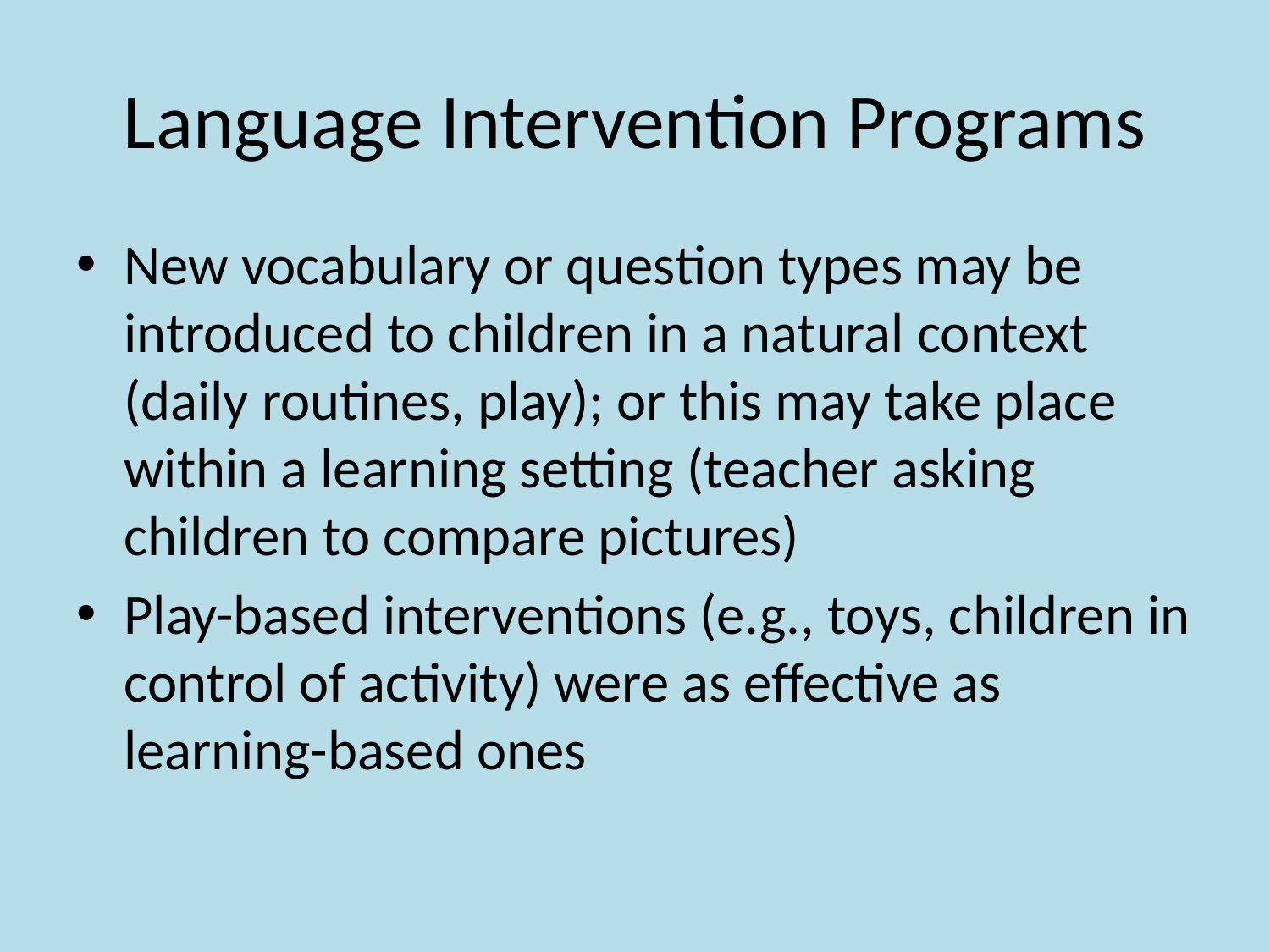

# Language Intervention Programs
New vocabulary or question types may be introduced to children in a natural context (daily routines, play); or this may take place within a learning setting (teacher asking children to compare pictures)
Play-based interventions (e.g., toys, children in control of activity) were as effective as learning-based ones